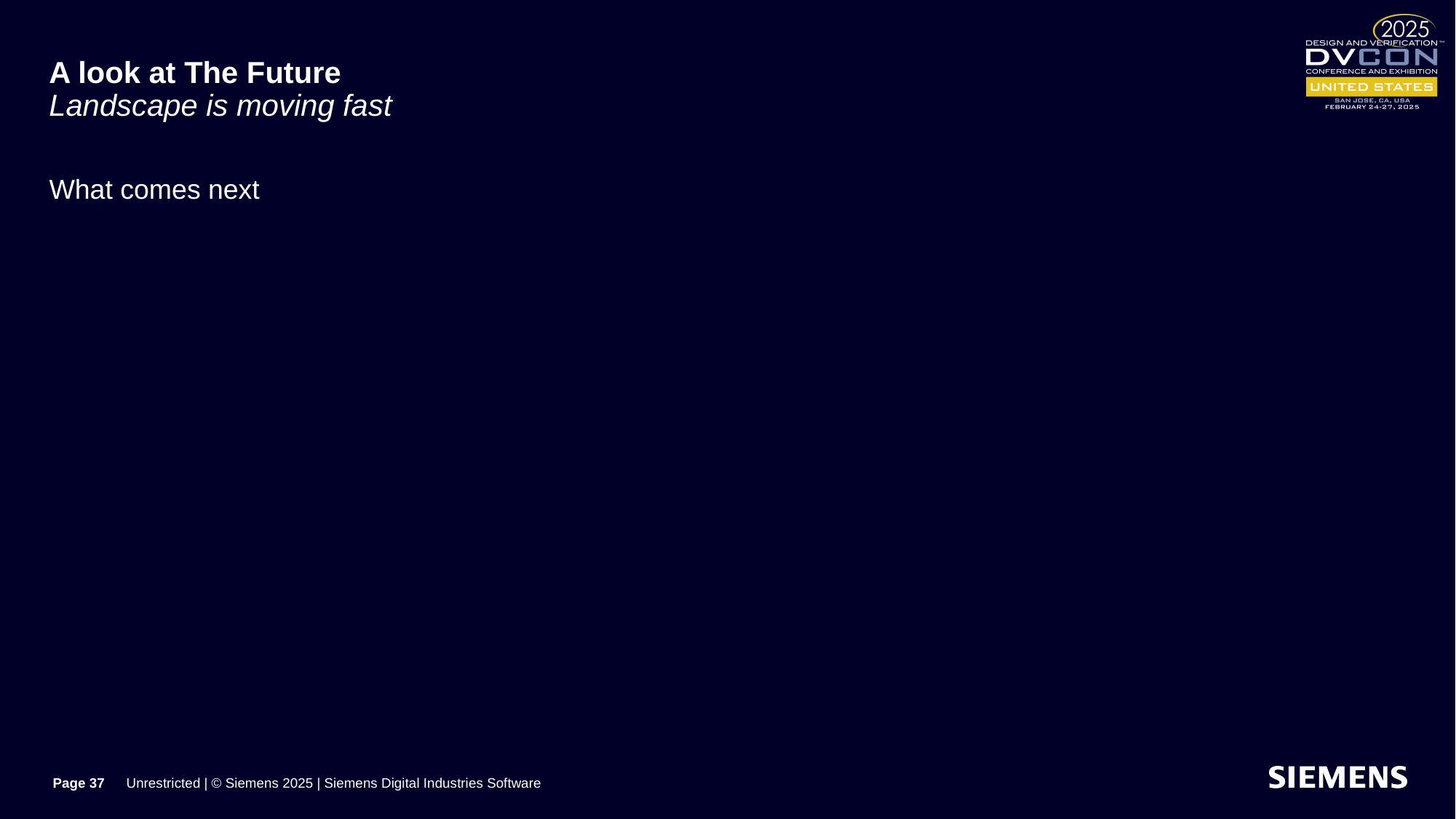

# A look at The Future Landscape is moving fast
What comes next
 Page 37
Unrestricted | © Siemens 2025 | Siemens Digital Industries Software